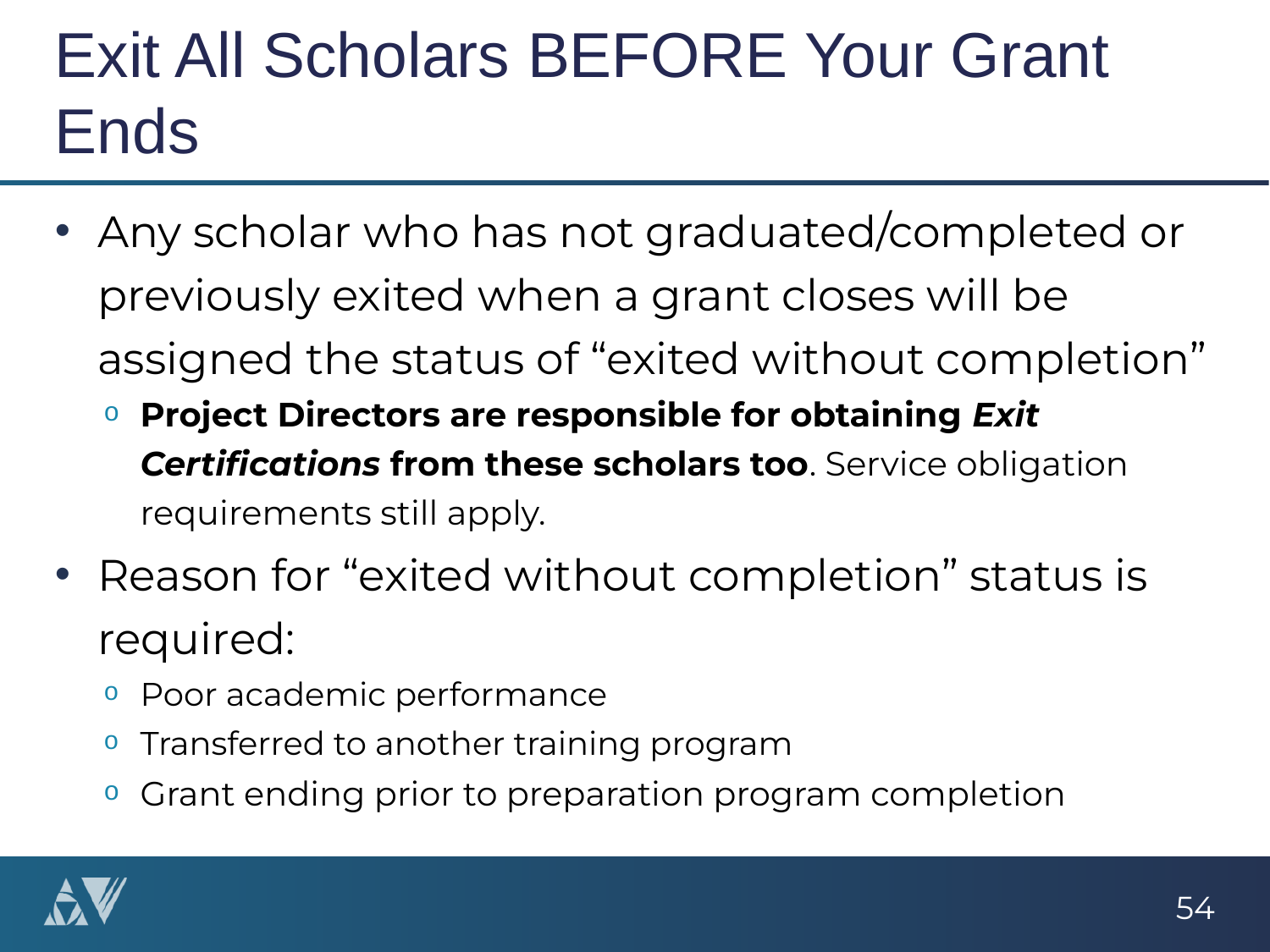

# Exit All Scholars BEFORE Your Grant Ends
Any scholar who has not graduated/completed or previously exited when a grant closes will be assigned the status of “exited without completion”
Project Directors are responsible for obtaining Exit Certifications from these scholars too. Service obligation requirements still apply.
Reason for “exited without completion” status is required:
Poor academic performance
Transferred to another training program
Grant ending prior to preparation program completion

54